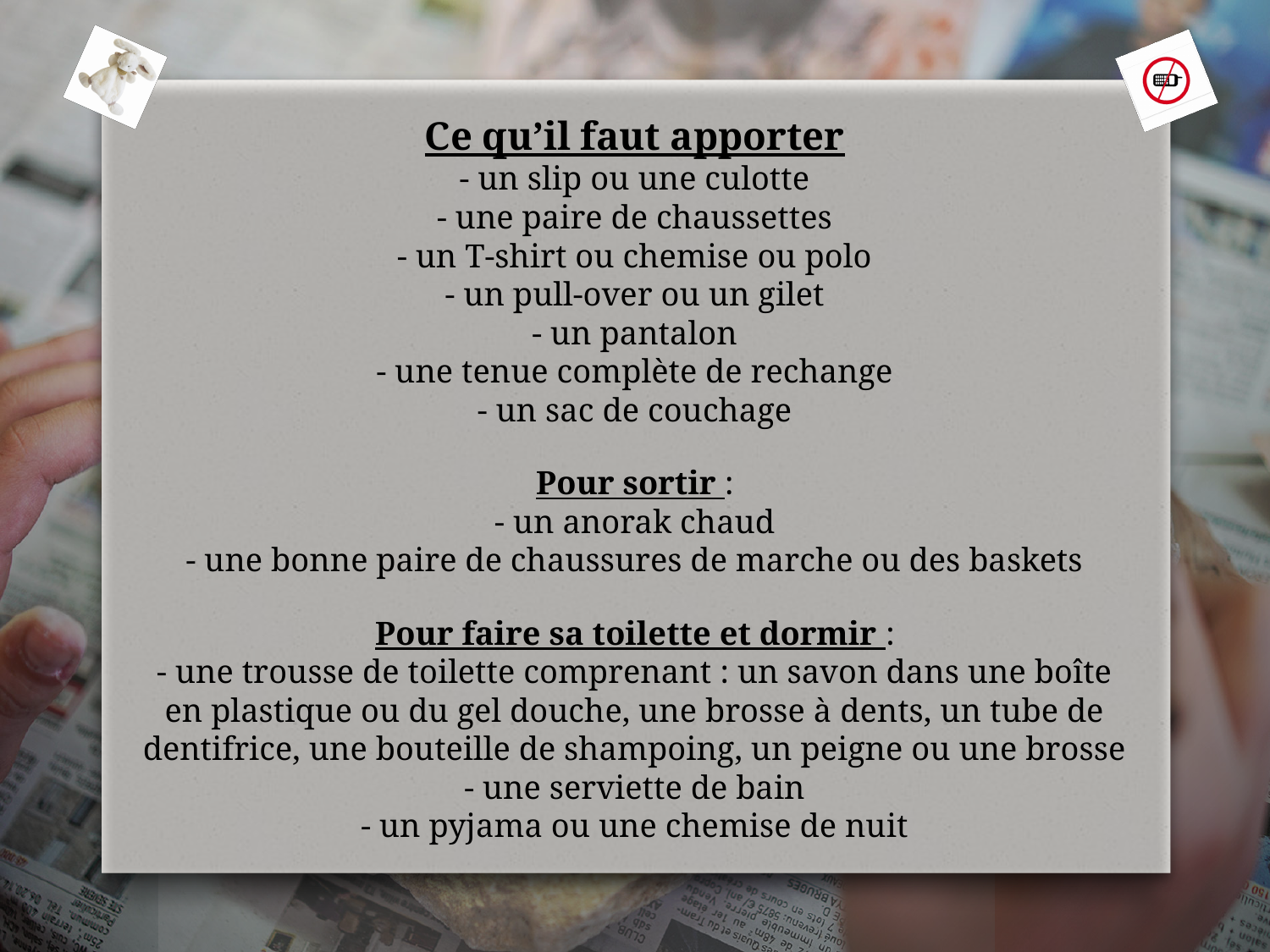

Ce qu’il faut apporter
- un slip ou une culotte
- une paire de chaussettes
- un T-shirt ou chemise ou polo
- un pull-over ou un gilet
- un pantalon
- une tenue complète de rechange
- un sac de couchage
Pour sortir :
- un anorak chaud
- une bonne paire de chaussures de marche ou des baskets
Pour faire sa toilette et dormir :
- une trousse de toilette comprenant : un savon dans une boîte en plastique ou du gel douche, une brosse à dents, un tube de dentifrice, une bouteille de shampoing, un peigne ou une brosse
- une serviette de bain
- un pyjama ou une chemise de nuit